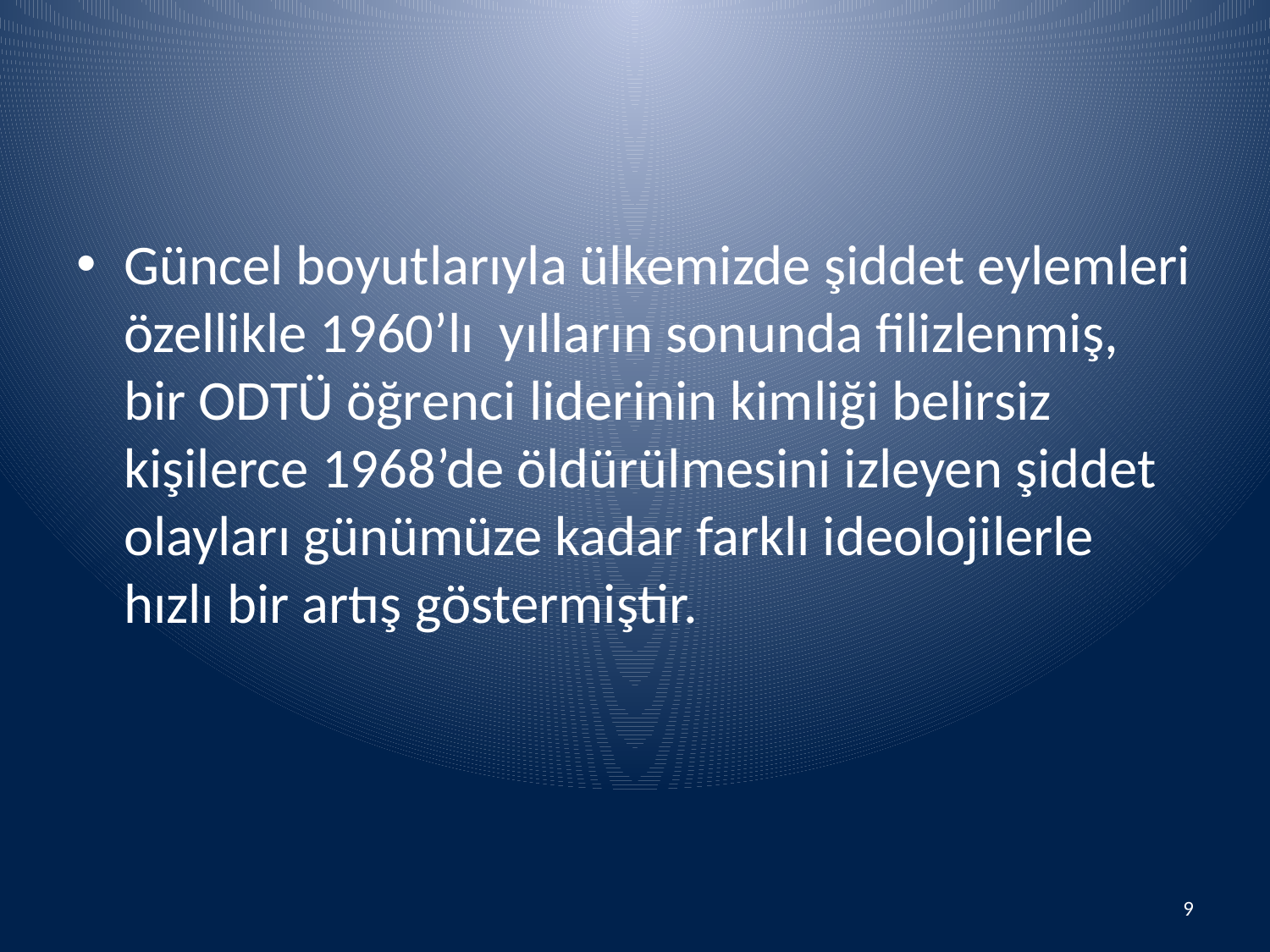

#
Güncel boyutlarıyla ülkemizde şiddet eylemleri özellikle 1960’lı  yılların sonunda filizlenmiş, bir ODTÜ öğrenci liderinin kimliği belirsiz kişilerce 1968’de öldürülmesini izleyen şiddet olayları günümüze kadar farklı ideolojilerle hızlı bir artış göstermiştir.

9